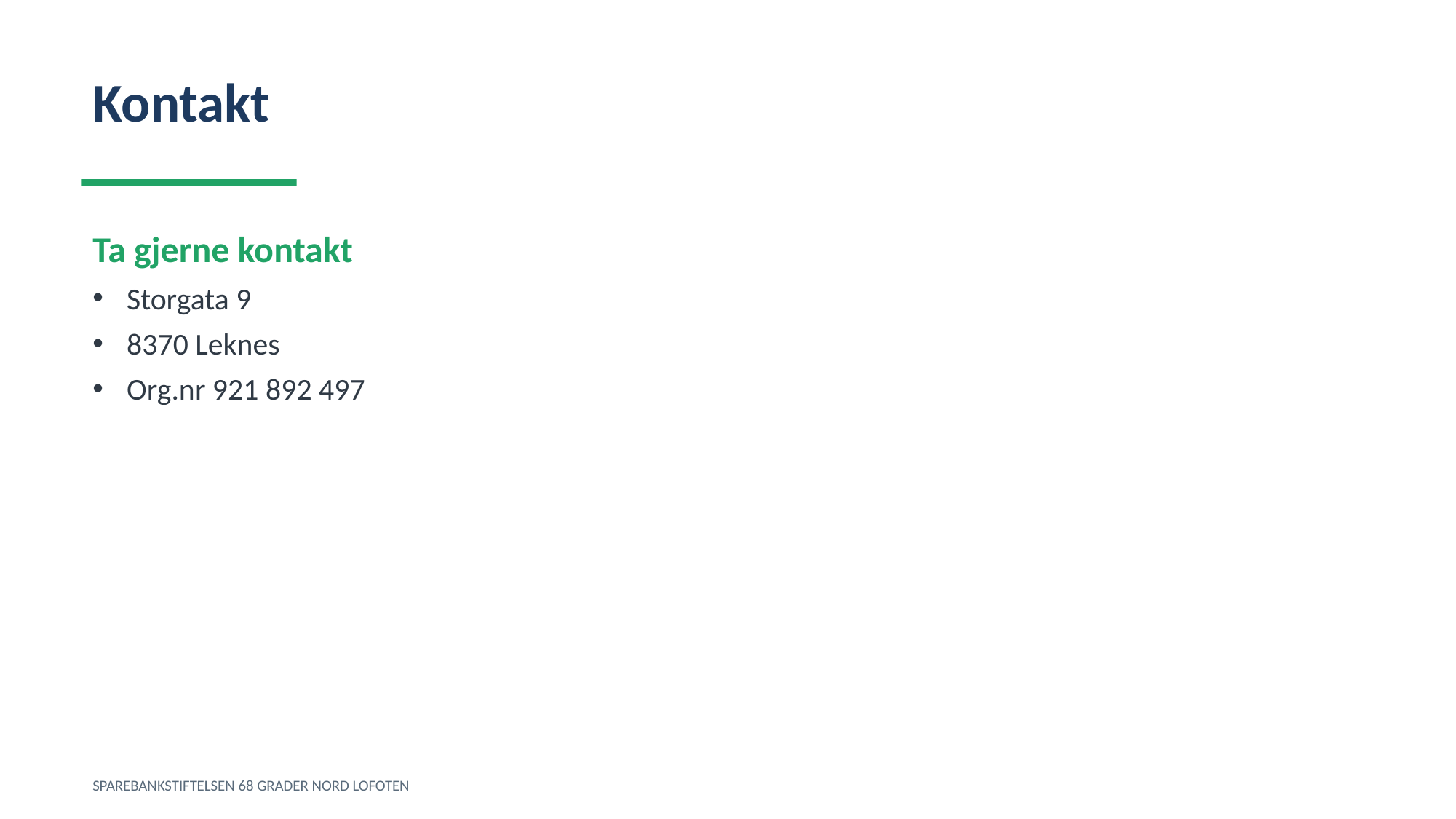

Kontakt

Ta gjerne kontakt
Storgata 9
8370 Leknes
Org.nr 921 892 497
SPAREBANKSTIFTELSEN 68 GRADER NORD LOFOTEN